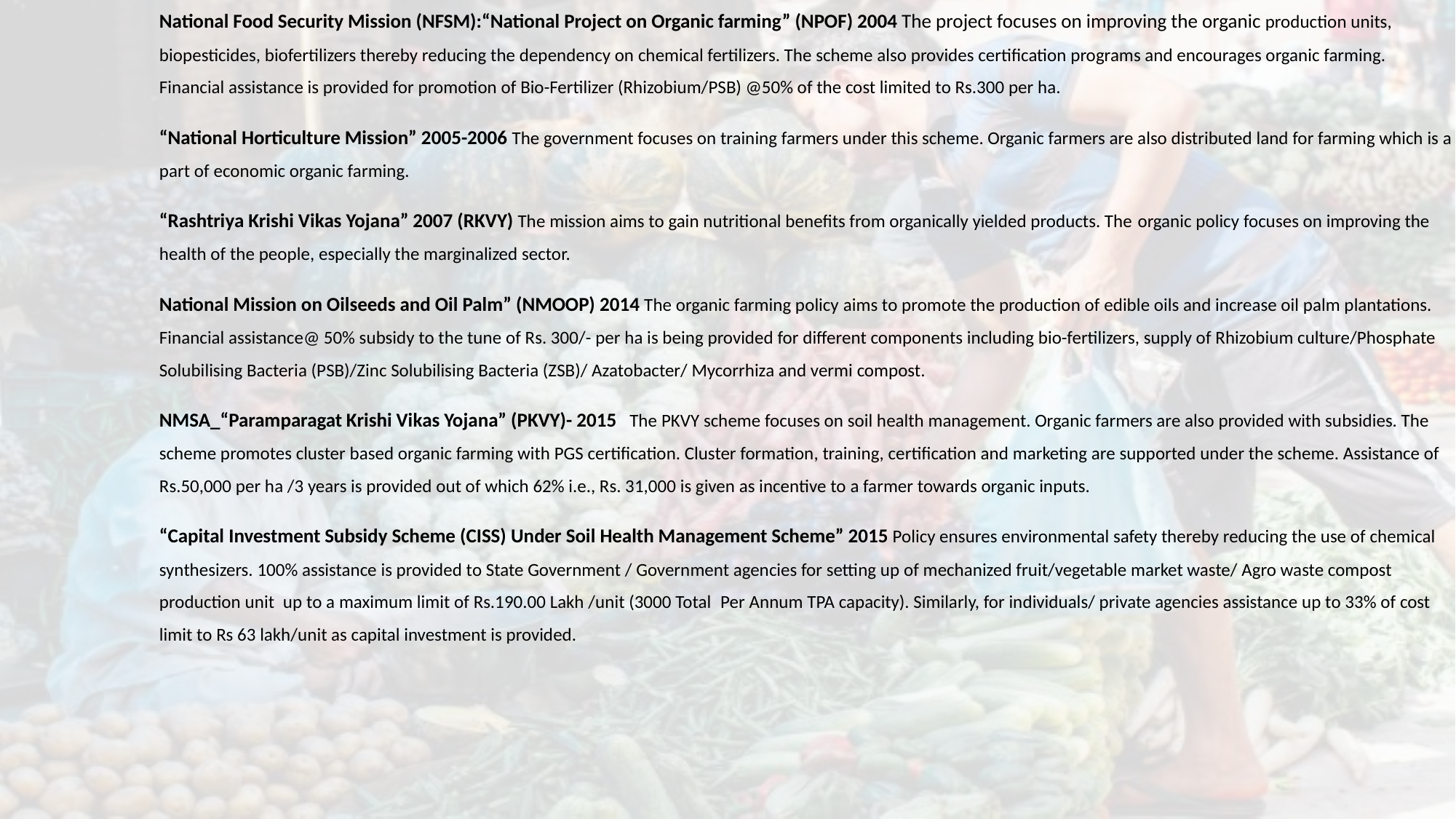

National Food Security Mission (NFSM):“National Project on Organic farming” (NPOF) 2004 The project focuses on improving the organic production units, biopesticides, biofertilizers thereby reducing the dependency on chemical fertilizers. The scheme also provides certification programs and encourages organic farming. Financial assistance is provided for promotion of Bio-Fertilizer (Rhizobium/PSB) @50% of the cost limited to Rs.300 per ha.
“National Horticulture Mission” 2005-2006 The government focuses on training farmers under this scheme. Organic farmers are also distributed land for farming which is a part of economic organic farming.
“Rashtriya Krishi Vikas Yojana” 2007 (RKVY) The mission aims to gain nutritional benefits from organically yielded products. The organic policy focuses on improving the health of the people, especially the marginalized sector.
National Mission on Oilseeds and Oil Palm” (NMOOP) 2014 The organic farming policy aims to promote the production of edible oils and increase oil palm plantations.  Financial assistance@ 50% subsidy to the tune of Rs. 300/- per ha is being provided for different components including bio-fertilizers, supply of Rhizobium culture/Phosphate Solubilising Bacteria (PSB)/Zinc Solubilising Bacteria (ZSB)/ Azatobacter/ Mycorrhiza and vermi compost.
NMSA_“Paramparagat Krishi Vikas Yojana” (PKVY)- 2015   The PKVY scheme focuses on soil health management. Organic farmers are also provided with subsidies. The scheme promotes cluster based organic farming with PGS certification. Cluster formation, training, certification and marketing are supported under the scheme. Assistance of Rs.50,000 per ha /3 years is provided out of which 62% i.e., Rs. 31,000 is given as incentive to a farmer towards organic inputs.
“Capital Investment Subsidy Scheme (CISS) Under Soil Health Management Scheme” 2015 Policy ensures environmental safety thereby reducing the use of chemical synthesizers. 100% assistance is provided to State Government / Government agencies for setting up of mechanized fruit/vegetable market waste/ Agro waste compost production unit  up to a maximum limit of Rs.190.00 Lakh /unit (3000 Total  Per Annum TPA capacity). Similarly, for individuals/ private agencies assistance up to 33% of cost limit to Rs 63 lakh/unit as capital investment is provided.